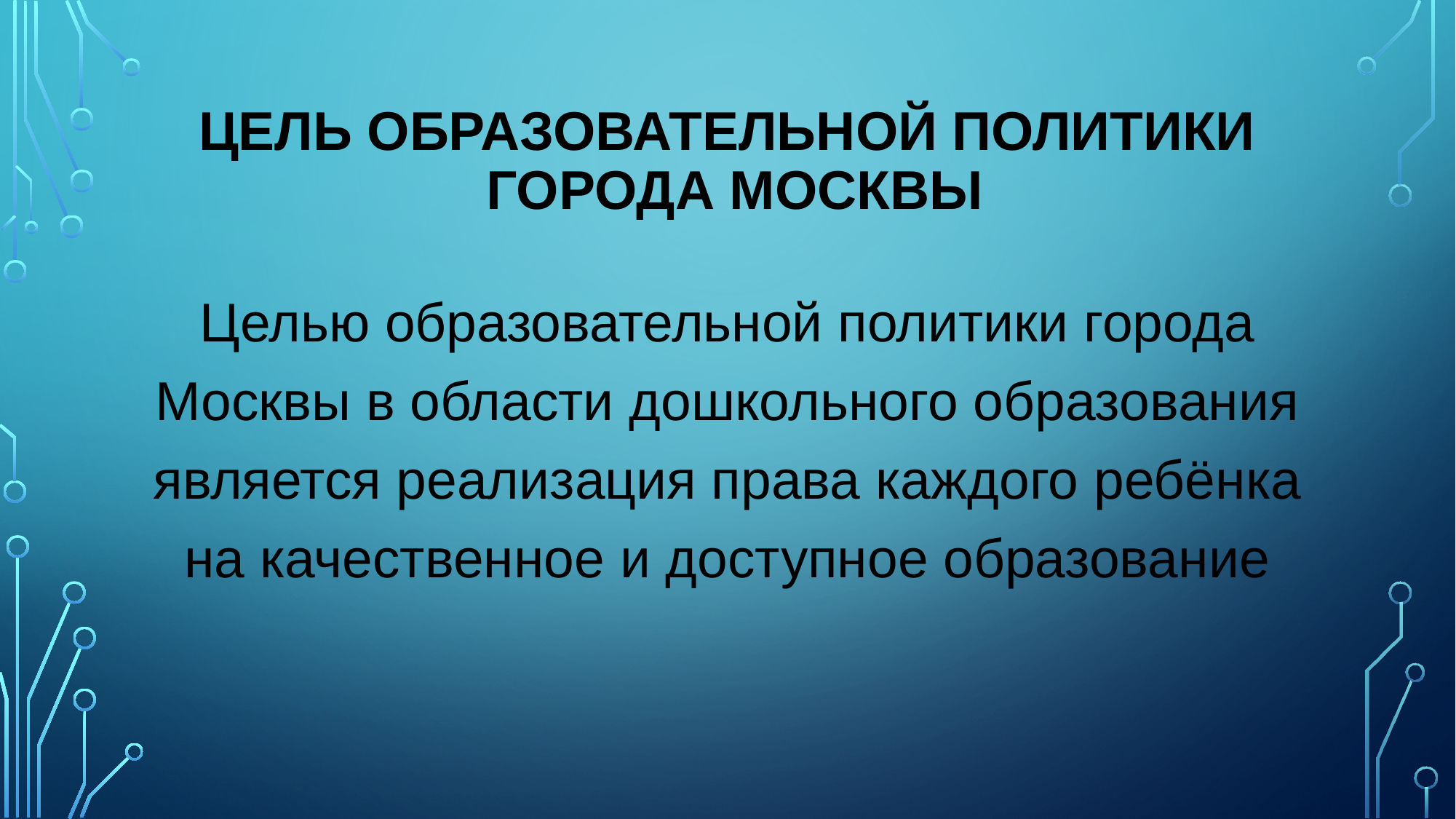

# ЦЕЛЬ ОБРАЗОВАТЕЛЬНОЙ ПОЛИТИКИ ГОРОДА МОСКВЫ
Целью образовательной политики города Москвы в области дошкольного образования является реализация права каждого ребёнка на качественное и доступное образование